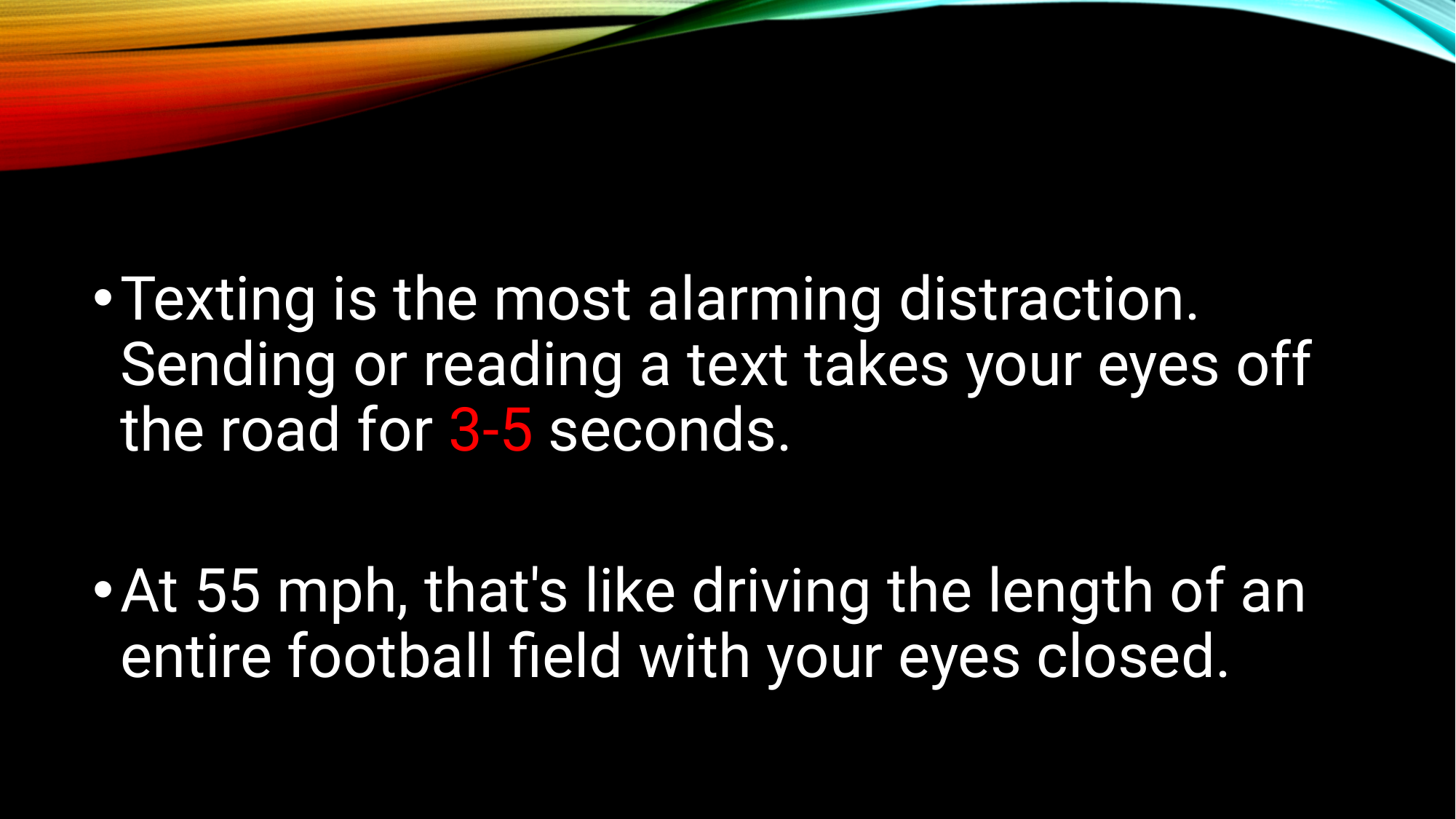

Texting is the most alarming distraction. Sending or reading a text takes your eyes off the road for 3-5 seconds.

At 55 mph, that's like driving the length of an entire football field with your eyes closed.